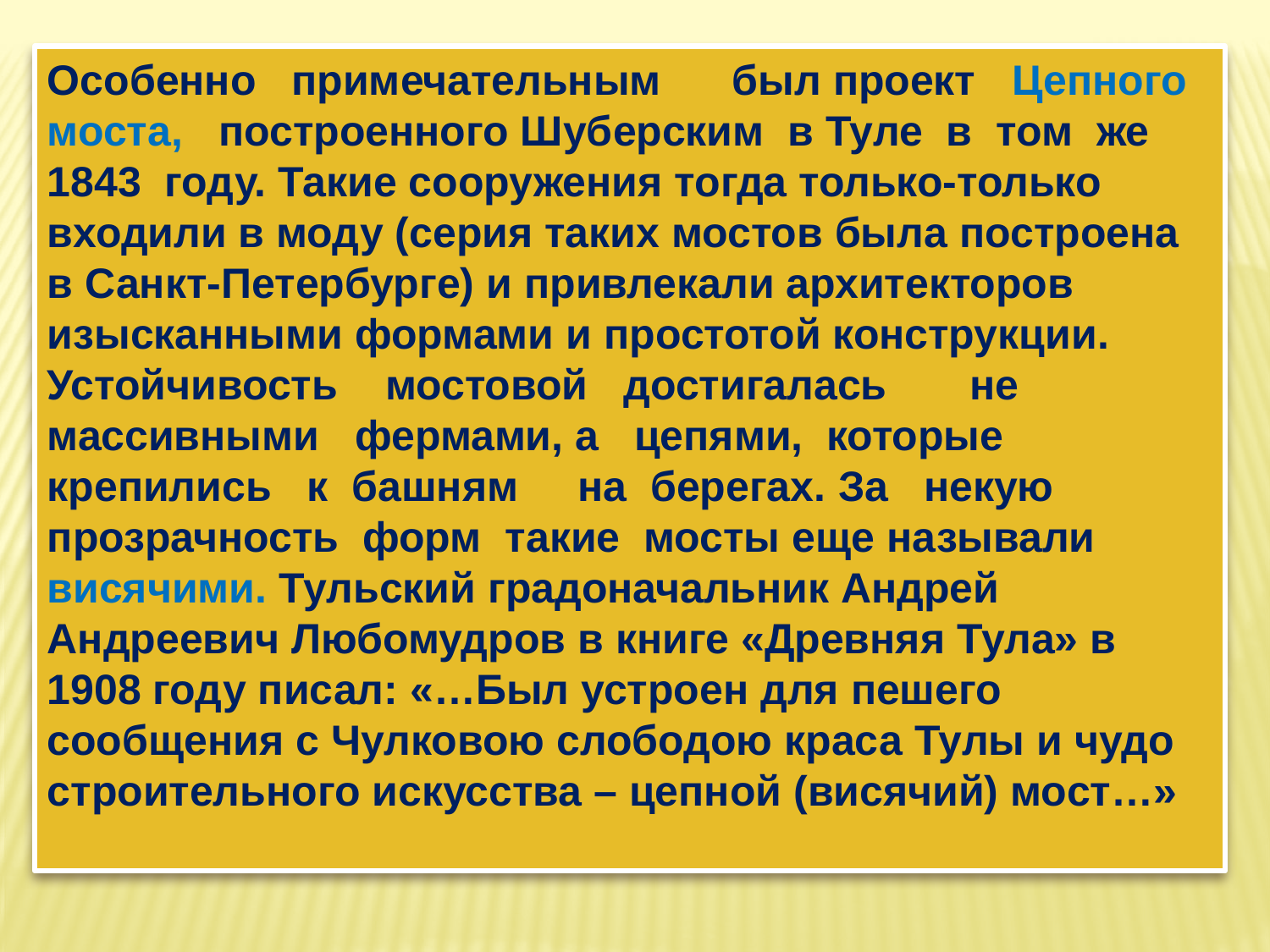

Особенно   примечательным      был проект   Цепного   моста,   построенного Шуберским  в Туле  в  том  же 1843  году. Такие сооружения тогда только-только входили в моду (серия таких мостов была построена в Санкт-Петербурге) и привлекали архитекторов изысканными формами и простотой конструкции. Устойчивость    мостовой   достигалась       не массивными   фермами, а   цепями,  которые   крепились   к  башням     на  берегах. За   некую прозрачность  форм  такие  мосты еще называли   висячими. Тульский градоначальник Андрей Андреевич Любомудров в книге «Древняя Тула» в 1908 году писал: «…Был устроен для пешего сообщения с Чулковою слободою краса Тулы и чудо строительного искусства – цепной (висячий) мост…»